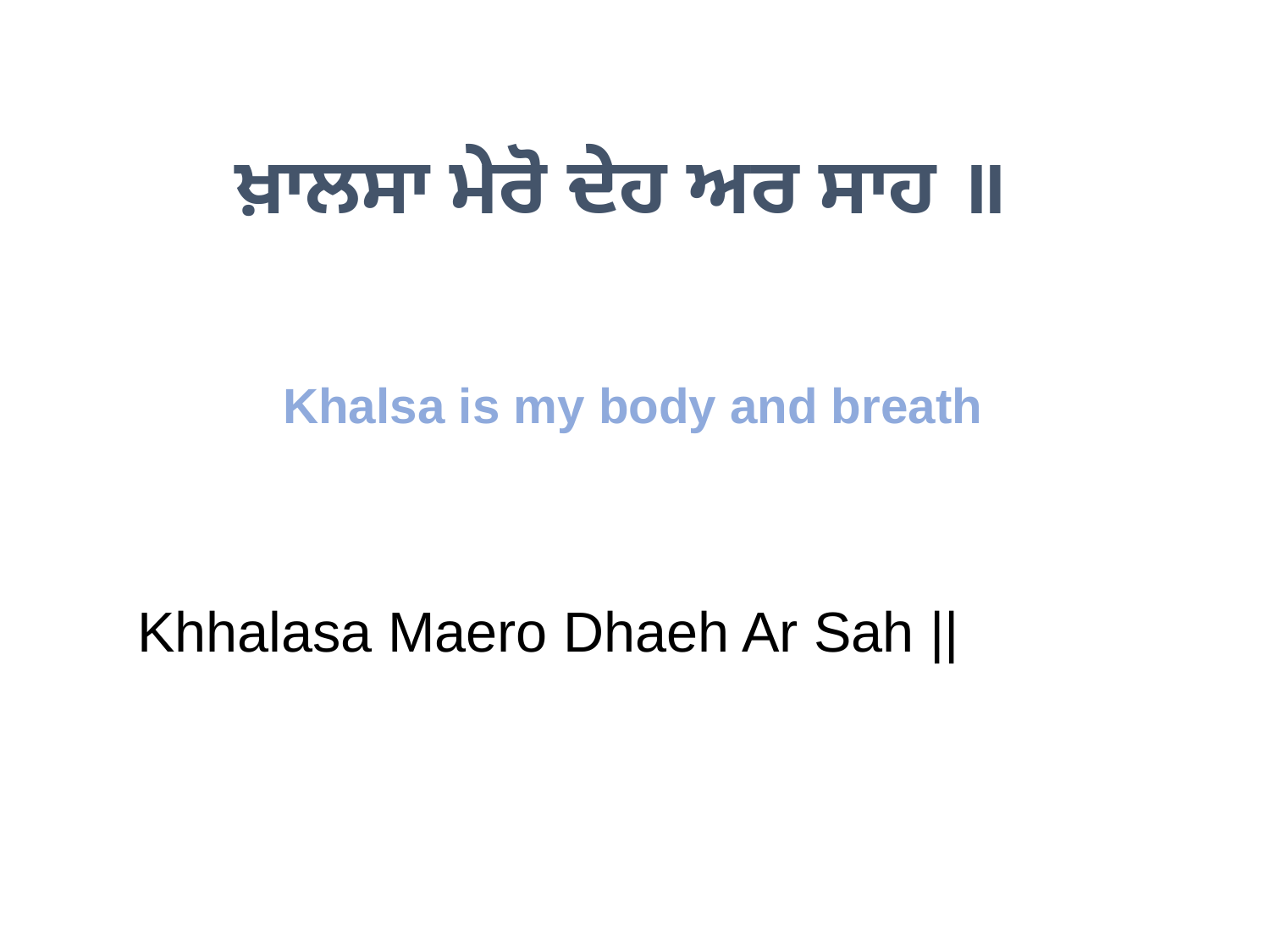

ਖ਼ਾਲਸਾ ਮੇਰੋ ਦੇਹ ਅਰ ਸਾਹ ॥
Khalsa is my body and breath
Khhalasa Maero Dhaeh Ar Sah ||